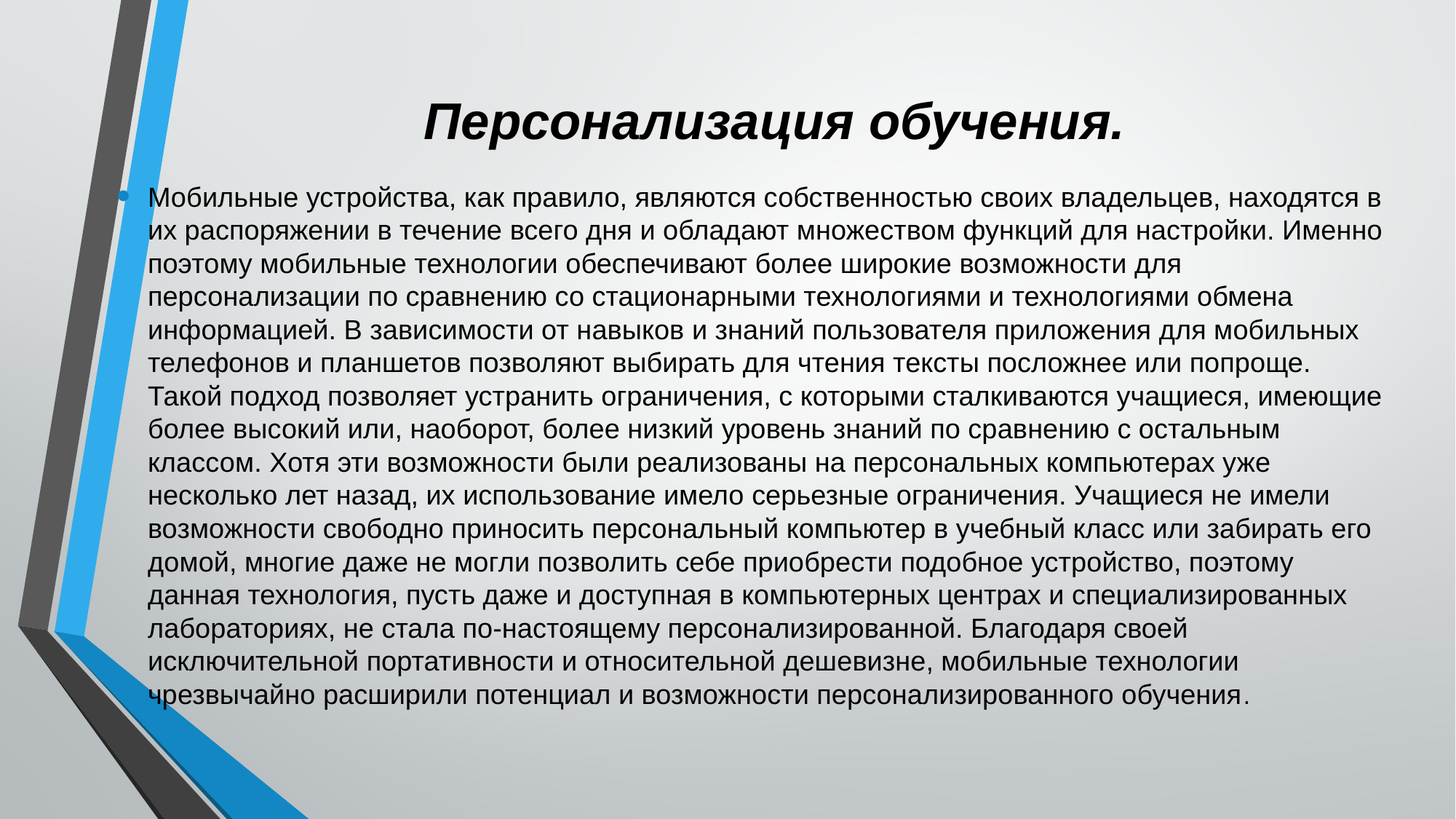

# Персонализация обучения.
Мобильные устройства, как правило, являются собственностью своих владельцев, находятся в их распоряжении в течение всего дня и обладают множеством функций для настройки. Именно поэтому мобильные технологии обеспечивают более широкие возможности для персонализации по сравнению со стационарными технологиями и технологиями обмена информацией. В зависимости от навыков и знаний пользователя приложения для мобильных телефонов и планшетов позволяют выбирать для чтения тексты посложнее или попроще. Такой подход позволяет устранить ограничения, с которыми сталкиваются учащиеся, имеющие более высокий или, наоборот, более низкий уровень знаний по сравнению с остальным классом. Хотя эти возможности были реализованы на персональных компьютерах уже несколько лет назад, их использование имело серьезные ограничения. Учащиеся не имели возможности свободно приносить персональный компьютер в учебный класс или забирать его домой, многие даже не могли позволить себе приобрести подобное устройство, поэтому данная технология, пусть даже и доступная в компьютерных центрах и специализированных лабораториях, не стала по-настоящему персонализированной. Благодаря своей исключительной портативности и относительной дешевизне, мобильные технологии чрезвычайно расширили потенциал и возможности персонализированного обучения.